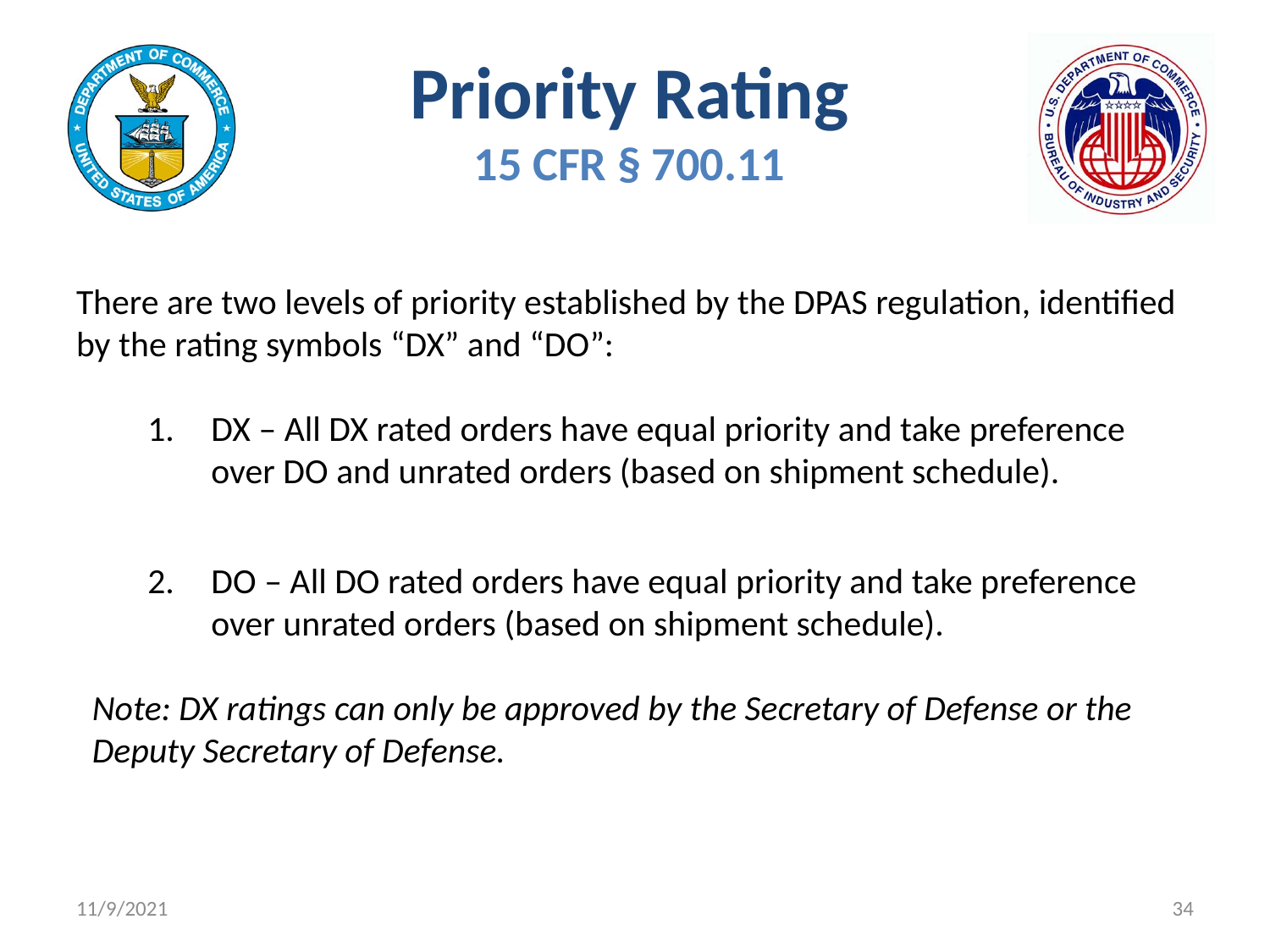

# Priority Rating 15 CFR § 700.11

There are two levels of priority established by the DPAS regulation, identified by the rating symbols “DX” and “DO”:

DX – All DX rated orders have equal priority and take preference over DO and unrated orders (based on shipment schedule).

DO – All DO rated orders have equal priority and take preference over unrated orders (based on shipment schedule).

Note: DX ratings can only be approved by the Secretary of Defense or the Deputy Secretary of Defense.
11/9/2021
34